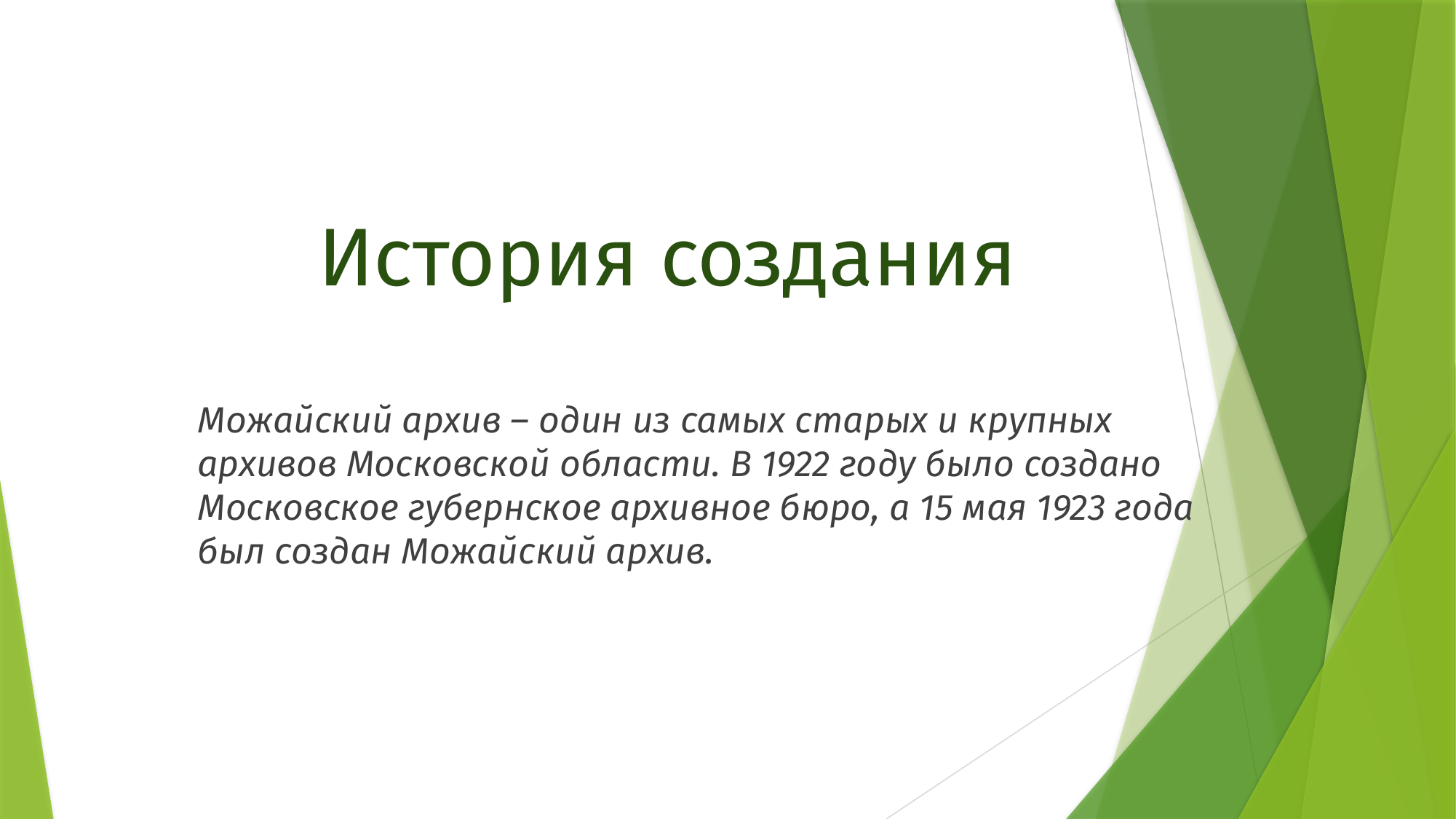

# История создания
Можайский архив – один из самых старых и крупных архивов Московской области. В 1922 году было создано Московское губернское архивное бюро, а 15 мая 1923 года был создан Можайский архив.